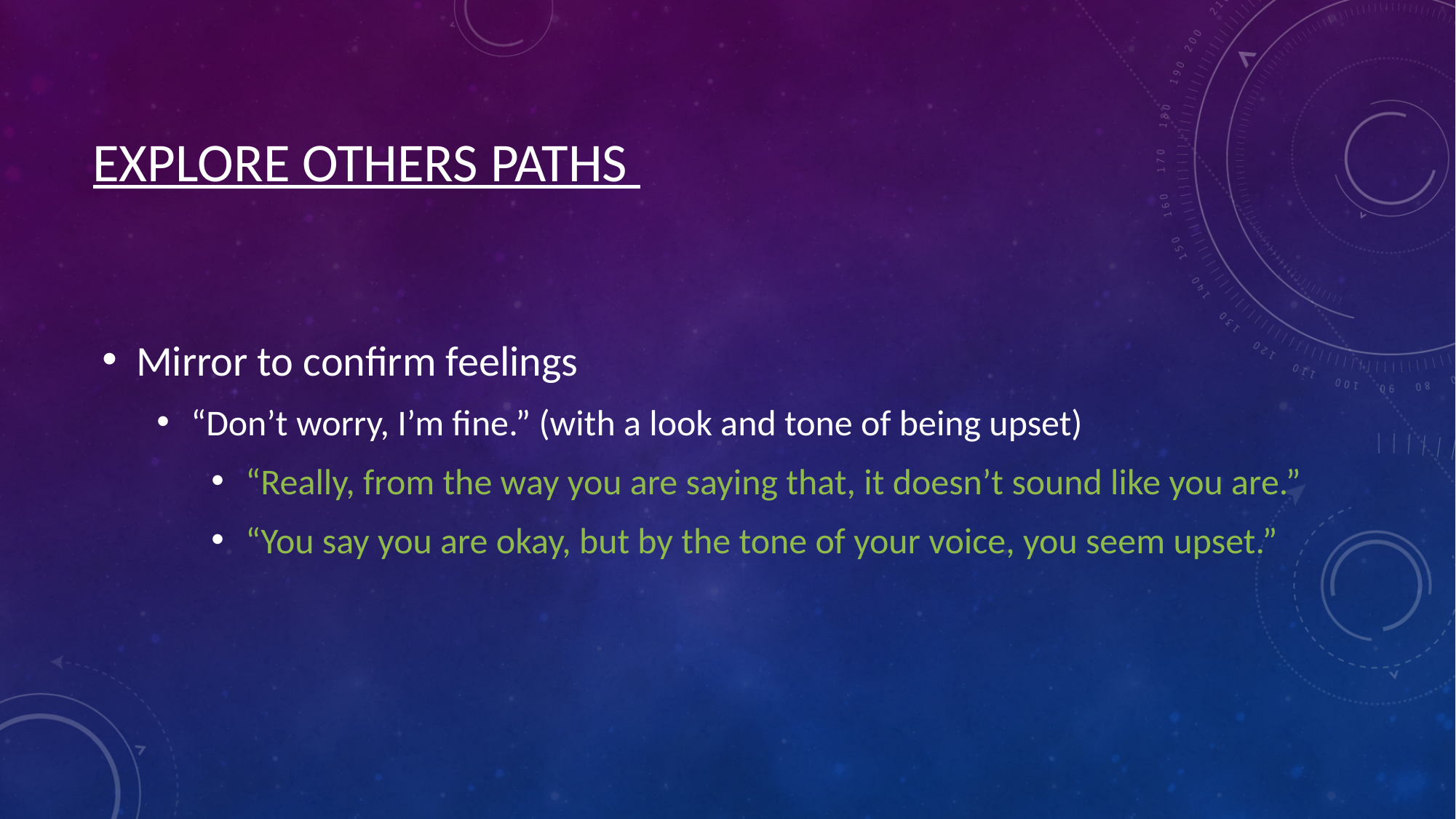

# Explore others Paths
Mirror to confirm feelings
“Don’t worry, I’m fine.” (with a look and tone of being upset)
“Really, from the way you are saying that, it doesn’t sound like you are.”
“You say you are okay, but by the tone of your voice, you seem upset.”